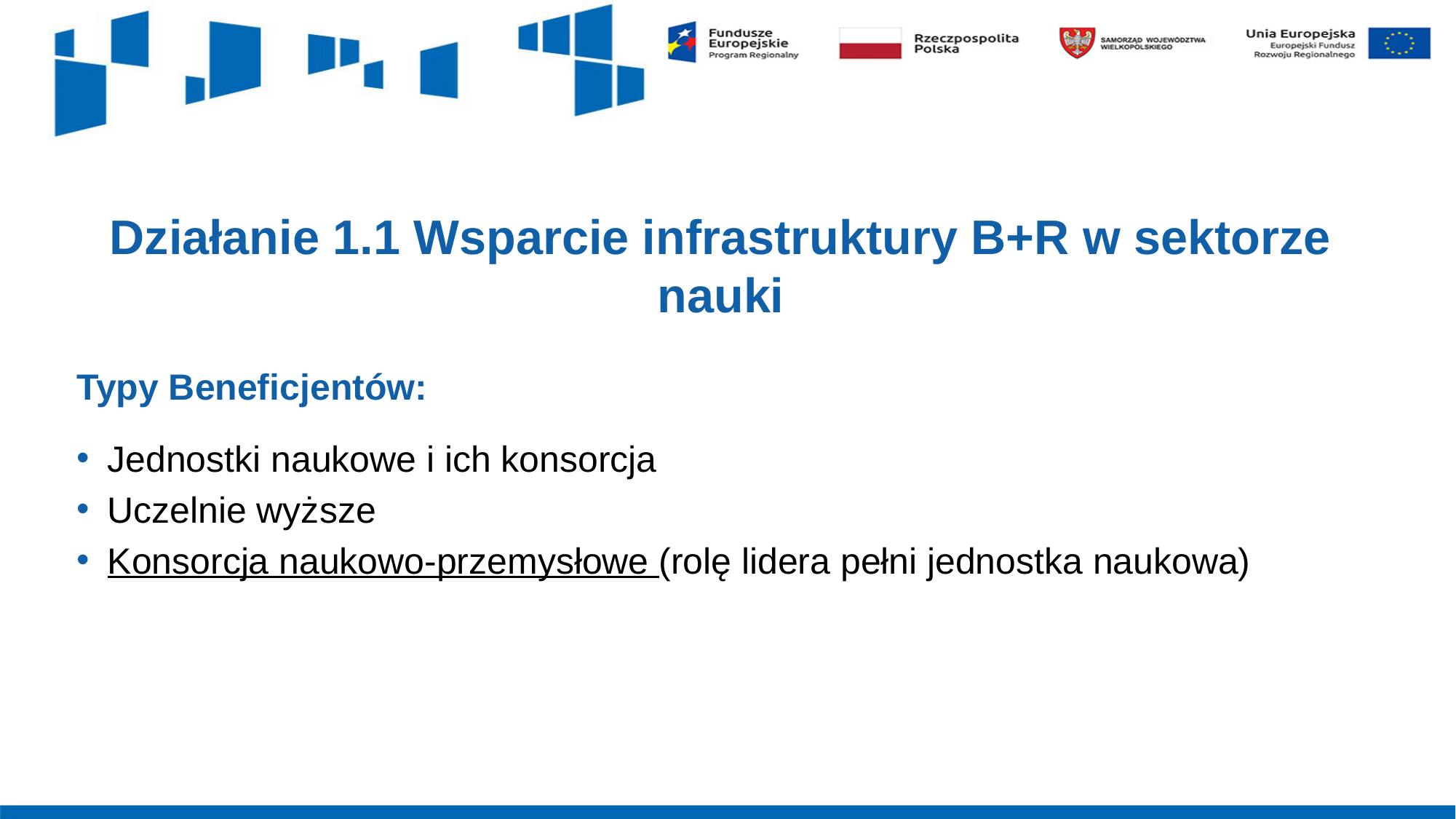

# Działanie 1.1 Wsparcie infrastruktury B+R w sektorze nauki
Typy Beneficjentów:

Jednostki naukowe i ich konsorcja
Uczelnie wyższe
Konsorcja naukowo-przemysłowe (rolę lidera pełni jednostka naukowa)